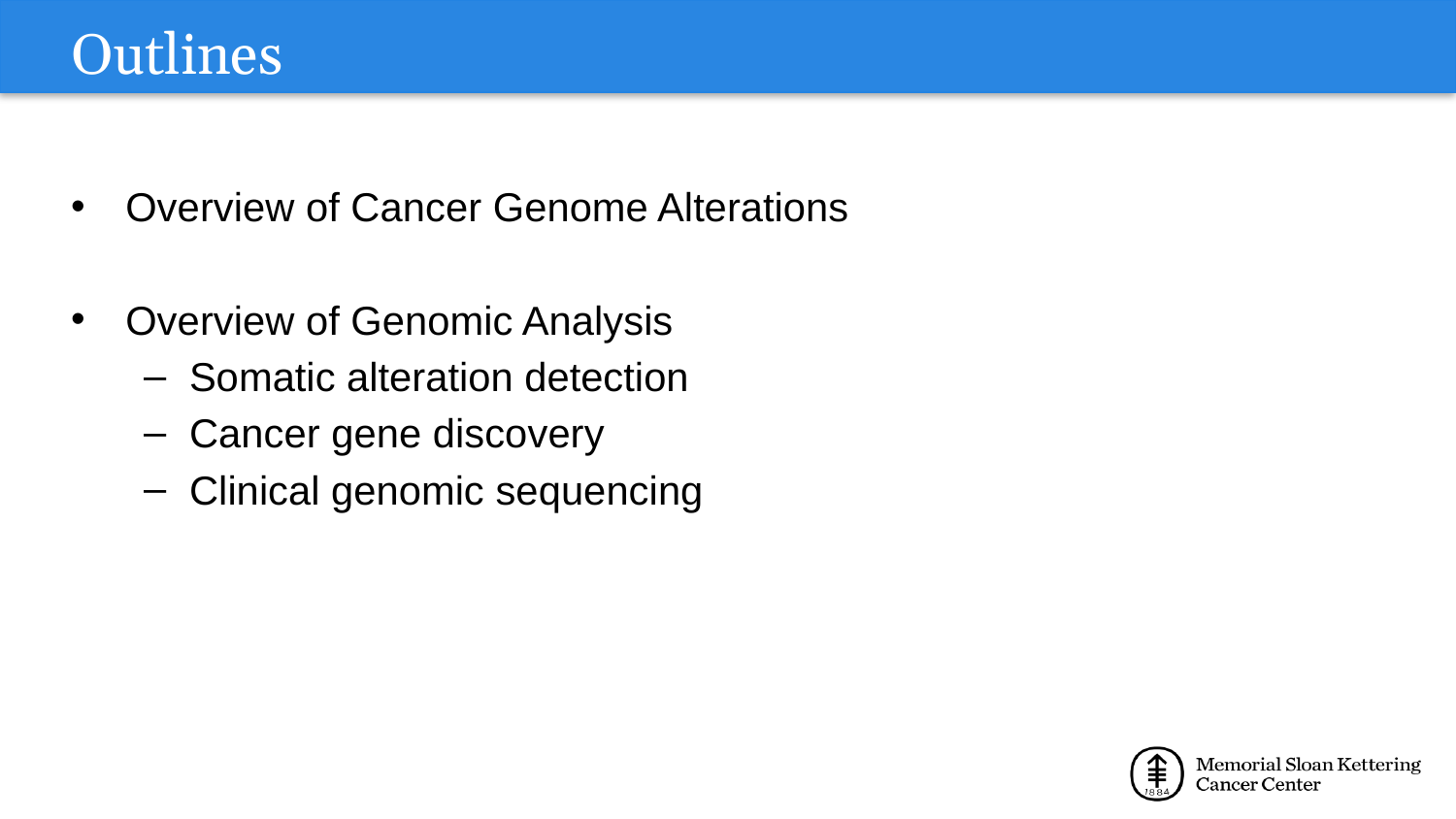

# Outlines

Overview of Cancer Genome Alterations

Overview of Genomic Analysis
Somatic alteration detection
Cancer gene discovery
Clinical genomic sequencing